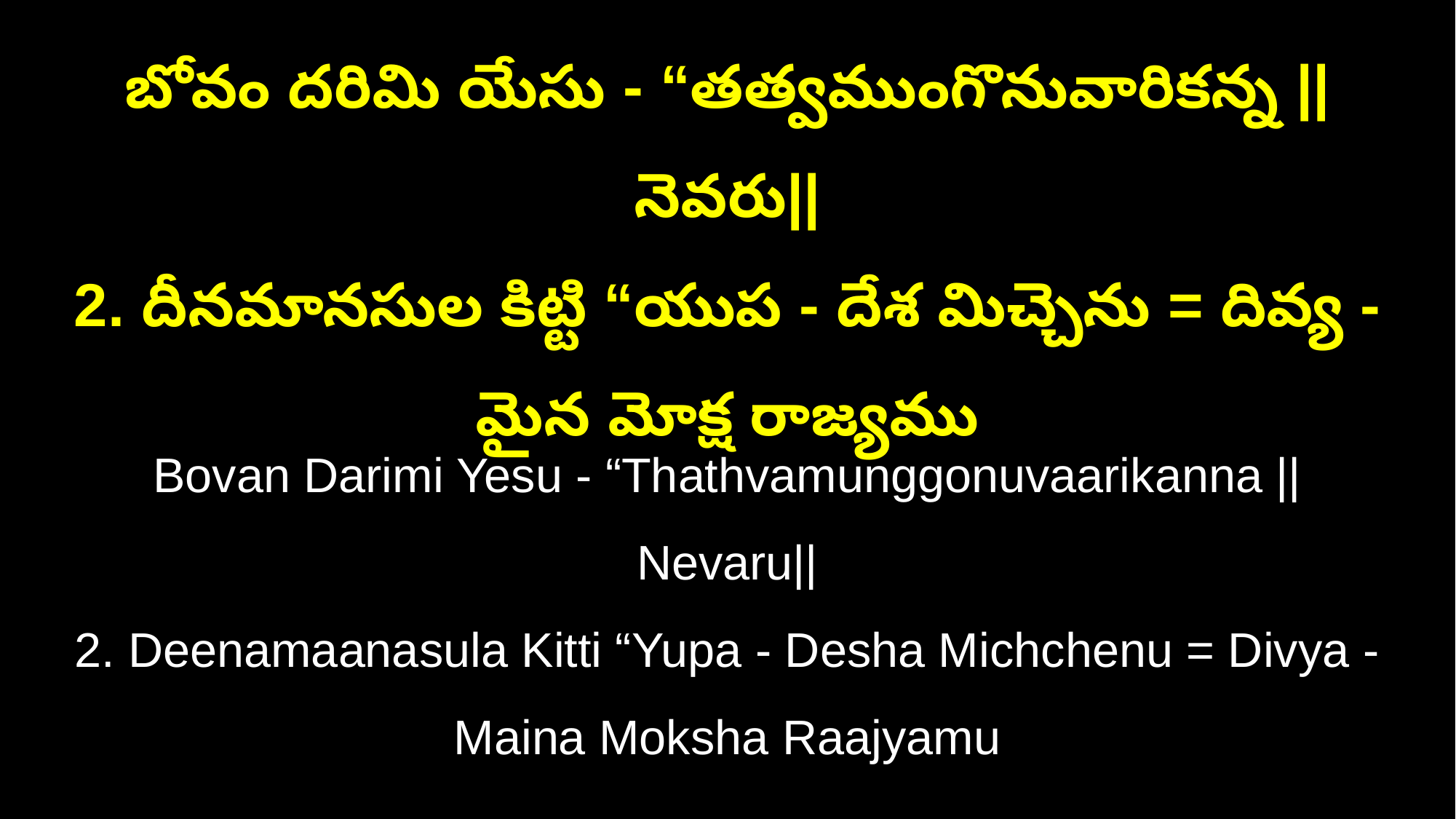

బోవం దరిమి యేసు - “తత్వముంగొనువారికన్న ||నెవరు||
2. దీనమానసుల కిట్టి “యుప - దేశ మిచ్చెను = దివ్య - మైన మోక్ష రాజ్యము
Bovan Darimi Yesu - “Thathvamunggonuvaarikanna ||Nevaru||
2. Deenamaanasula Kitti “Yupa - Desha Michchenu = Divya - Maina Moksha Raajyamu